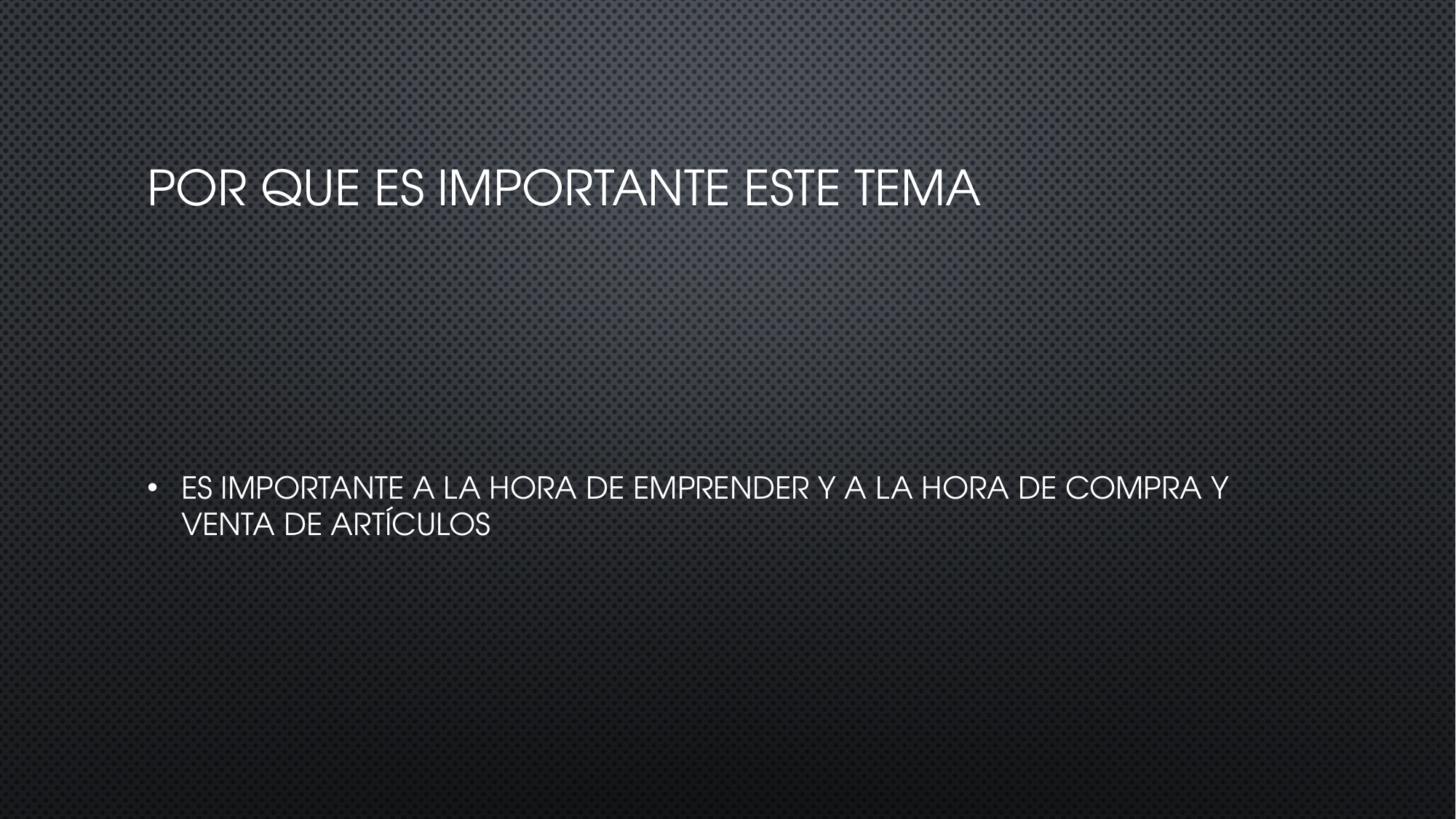

# Por que es importante este tema
Es importante a la hora de emprender y a la hora de compra y venta de artículos